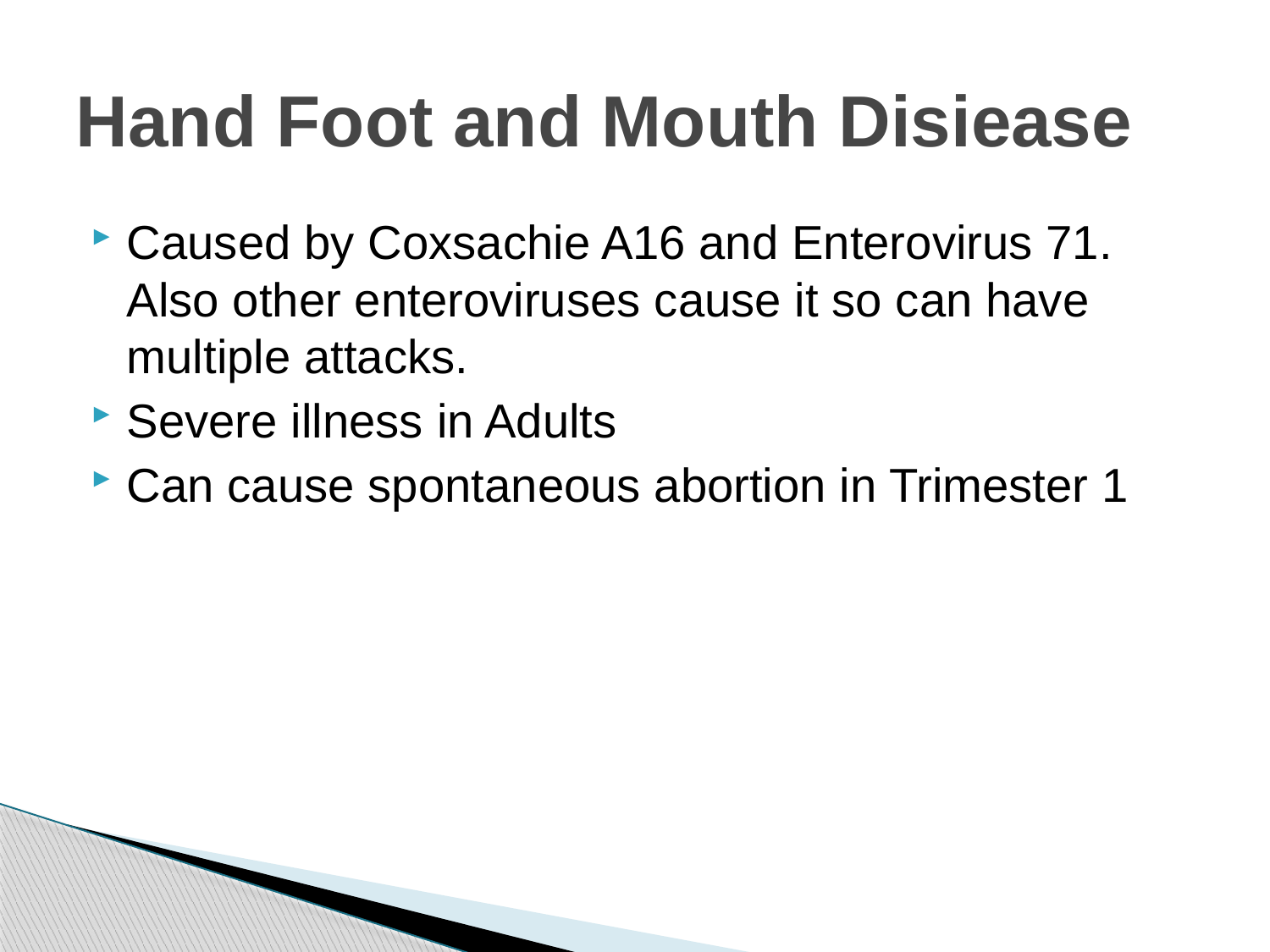

# Hand Foot and Mouth Disiease
Caused by Coxsachie A16 and Enterovirus 71. Also other enteroviruses cause it so can have multiple attacks.
Severe illness in Adults
Can cause spontaneous abortion in Trimester 1